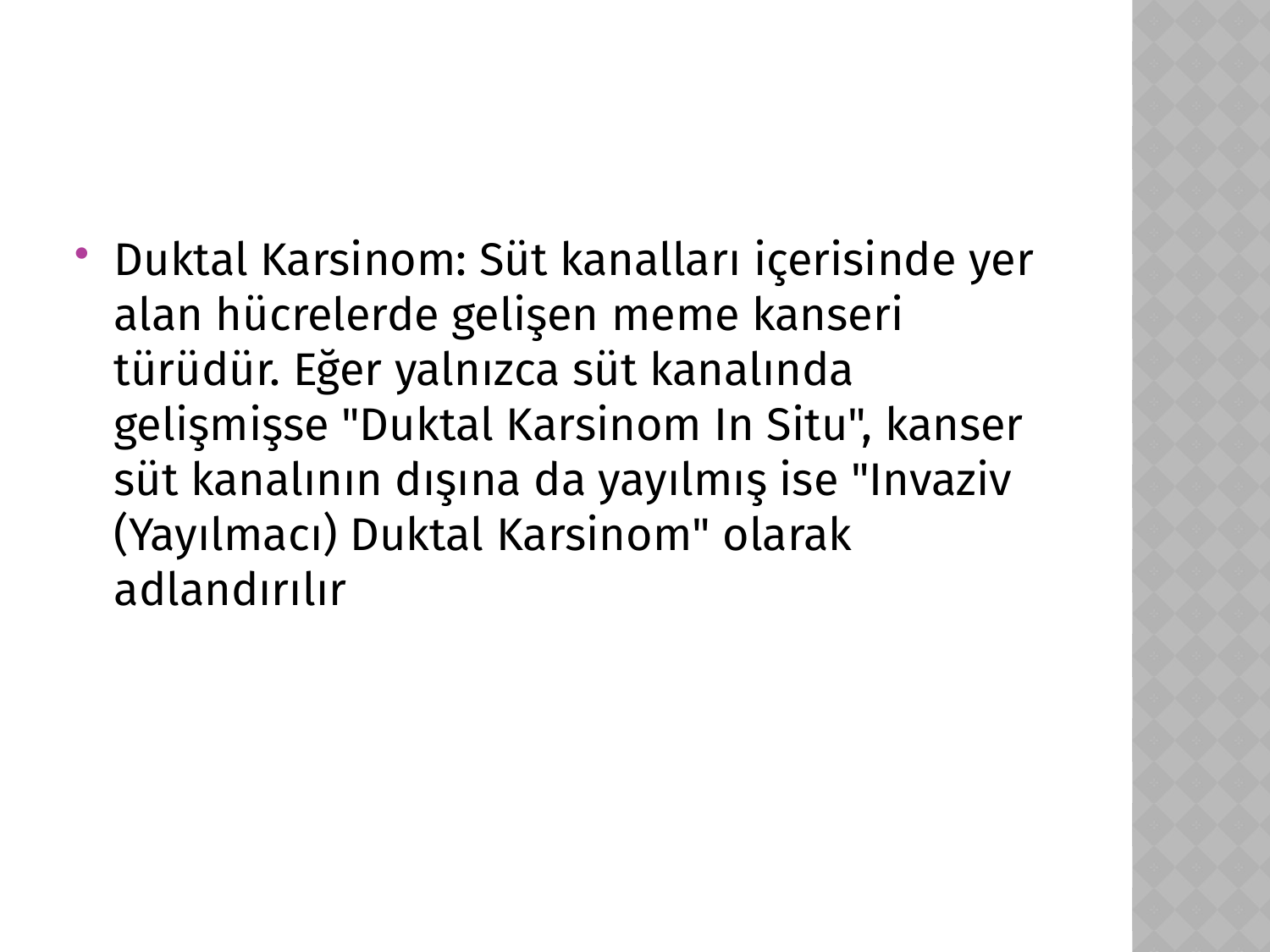

#
Duktal Karsinom: Süt kanalları içerisinde yer alan hücrelerde gelişen meme kanseri türüdür. Eğer yalnızca süt kanalında gelişmişse "Duktal Karsinom In Situ", kanser süt kanalının dışına da yayılmış ise "Invaziv (Yayılmacı) Duktal Karsinom" olarak adlandırılır